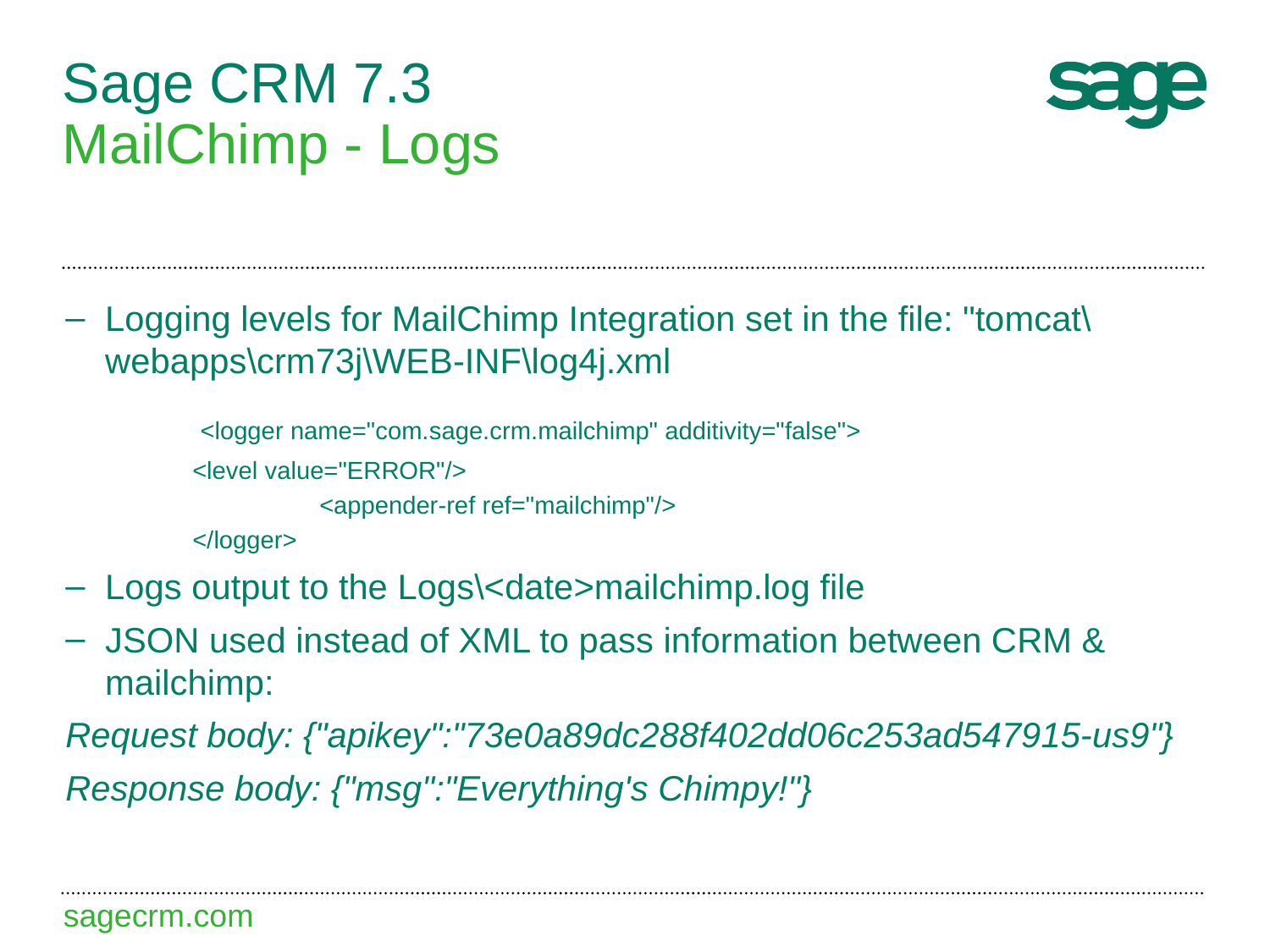

# Sage CRM 7.3 MailChimp - Logs
Logging levels for MailChimp Integration set in the file: "tomcat\webapps\crm73j\WEB-INF\log4j.xml
	 <logger name="com.sage.crm.mailchimp" additivity="false">
    	<level value="ERROR"/>
		<appender-ref ref="mailchimp"/>
	</logger>
Logs output to the Logs\<date>mailchimp.log file
JSON used instead of XML to pass information between CRM & mailchimp:
Request body: {"apikey":"73e0a89dc288f402dd06c253ad547915-us9"}
Response body: {"msg":"Everything's Chimpy!"}